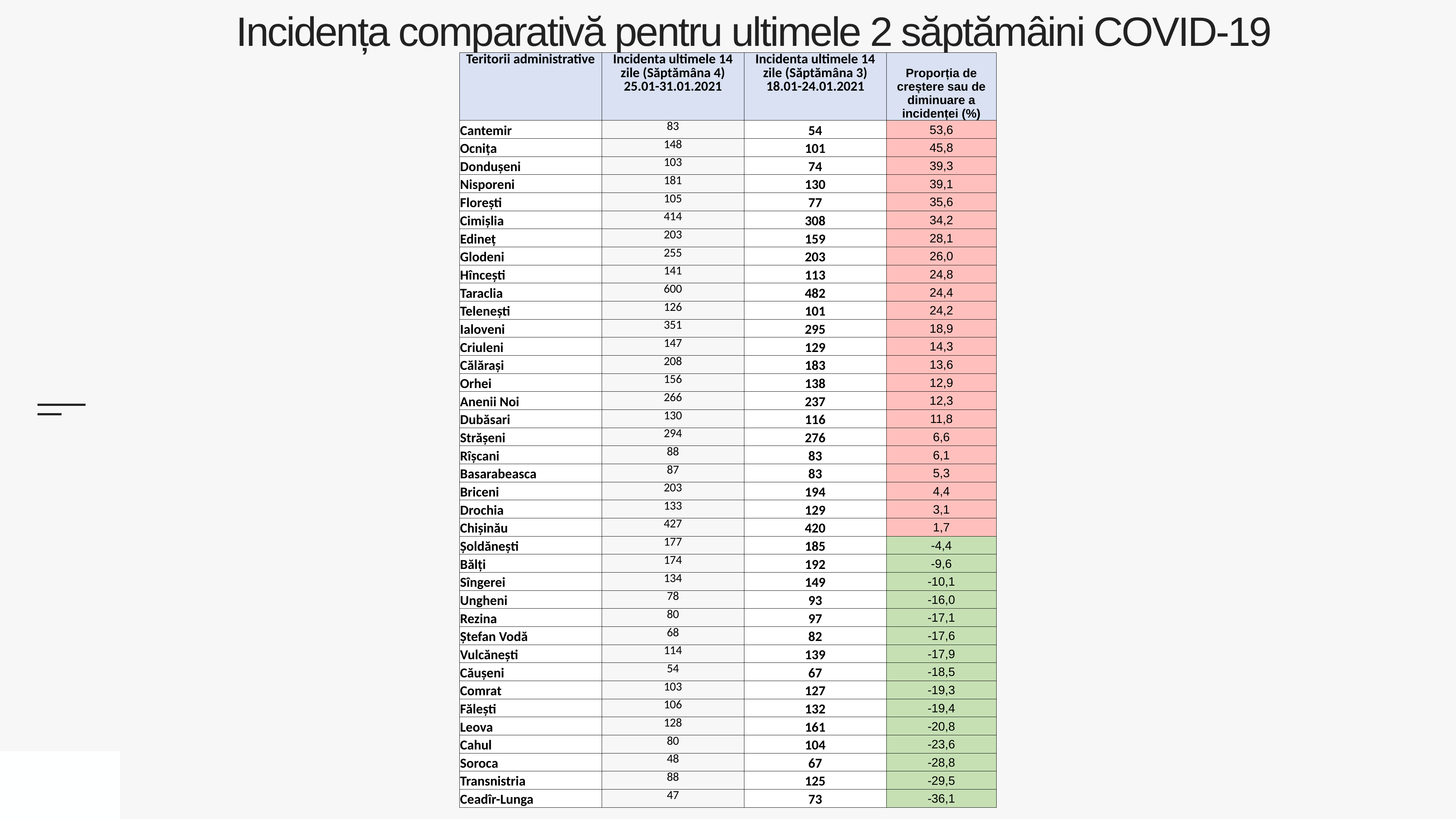

# Incidența comparativă pentru ultimele 2 săptămâini COVID-19
| Teritorii administrative | Incidenta ultimele 14 zile (Săptămâna 4) 25.01-31.01.2021 | Incidenta ultimele 14 zile (Săptămâna 3) 18.01-24.01.2021 | Proporția de creștere sau de diminuare a incidenței (%) |
| --- | --- | --- | --- |
| Cantemir | 83 | 54 | 53,6 |
| Ocnița | 148 | 101 | 45,8 |
| Dondușeni | 103 | 74 | 39,3 |
| Nisporeni | 181 | 130 | 39,1 |
| Florești | 105 | 77 | 35,6 |
| Cimișlia | 414 | 308 | 34,2 |
| Edineț | 203 | 159 | 28,1 |
| Glodeni | 255 | 203 | 26,0 |
| Hîncești | 141 | 113 | 24,8 |
| Taraclia | 600 | 482 | 24,4 |
| Telenești | 126 | 101 | 24,2 |
| Ialoveni | 351 | 295 | 18,9 |
| Criuleni | 147 | 129 | 14,3 |
| Călărași | 208 | 183 | 13,6 |
| Orhei | 156 | 138 | 12,9 |
| Anenii Noi | 266 | 237 | 12,3 |
| Dubăsari | 130 | 116 | 11,8 |
| Strășeni | 294 | 276 | 6,6 |
| Rîșcani | 88 | 83 | 6,1 |
| Basarabeasca | 87 | 83 | 5,3 |
| Briceni | 203 | 194 | 4,4 |
| Drochia | 133 | 129 | 3,1 |
| Chișinău | 427 | 420 | 1,7 |
| Șoldănești | 177 | 185 | -4,4 |
| Bălți | 174 | 192 | -9,6 |
| Sîngerei | 134 | 149 | -10,1 |
| Ungheni | 78 | 93 | -16,0 |
| Rezina | 80 | 97 | -17,1 |
| Ștefan Vodă | 68 | 82 | -17,6 |
| Vulcănești | 114 | 139 | -17,9 |
| Căușeni | 54 | 67 | -18,5 |
| Comrat | 103 | 127 | -19,3 |
| Fălești | 106 | 132 | -19,4 |
| Leova | 128 | 161 | -20,8 |
| Cahul | 80 | 104 | -23,6 |
| Soroca | 48 | 67 | -28,8 |
| Transnistria | 88 | 125 | -29,5 |
| Ceadîr-Lunga | 47 | 73 | -36,1 |